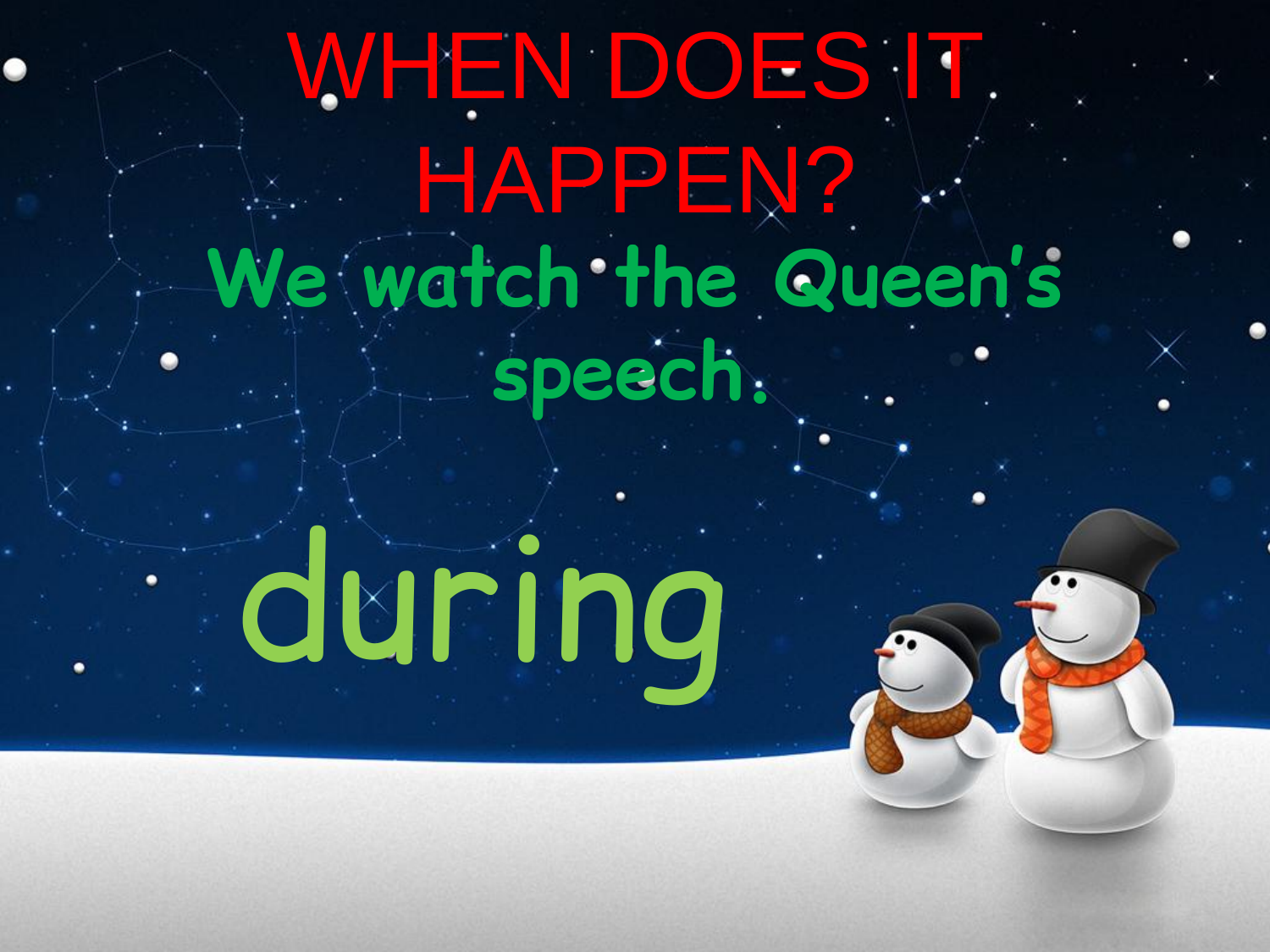

# WHEN DOES IT HAPPEN?
We watch the Queen’s speech.
during